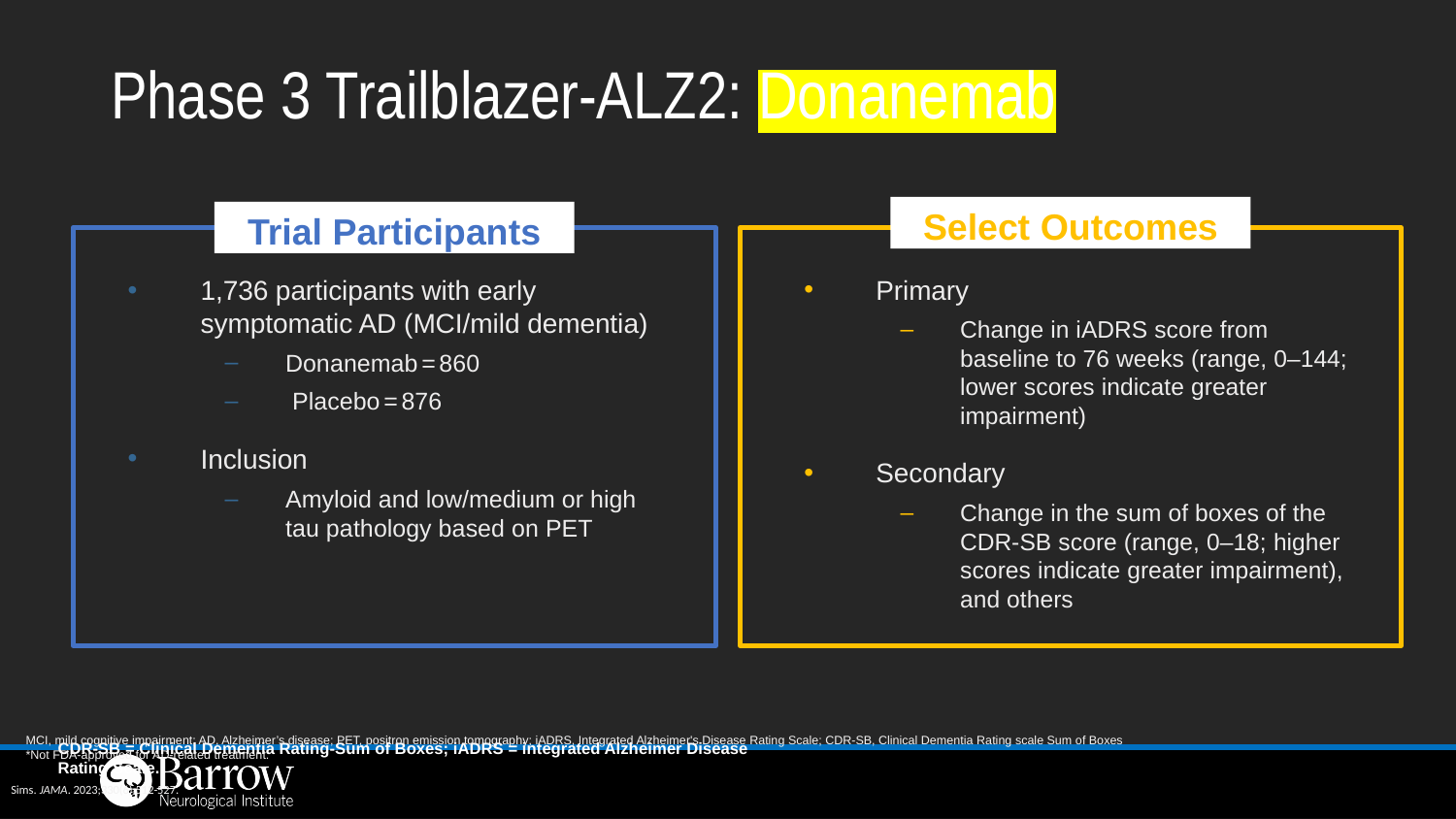

# Phase 3 Trailblazer-ALZ2: Donanemab
Select Outcomes
Trial Participants

1,736 participants with early symptomatic AD (MCI/mild dementia)
Donanemab = 860
 Placebo = 876
Inclusion
Amyloid and low/medium or high tau pathology based on PET
Primary
Change in iADRS score from baseline to 76 weeks (range, 0–144; lower scores indicate greater impairment)
Secondary
Change in the sum of boxes of the CDR-SB score (range, 0–18; higher scores indicate greater impairment), and others
MCI, mild cognitive impairment; AD, Alzheimer’s disease; PET, positron emission tomography; iADRS, Integrated Alzheimer's Disease Rating Scale; CDR-SB, Clinical Dementia Rating scale Sum of Boxes
*Not FDA-approved for AD-related treatment.
CDR-SB = Clinical Dementia Rating-Sum of Boxes; iADRS = integrated Alzheimer Disease Rating Scale.
Sims. JAMA. 2023;330(6):512-527.